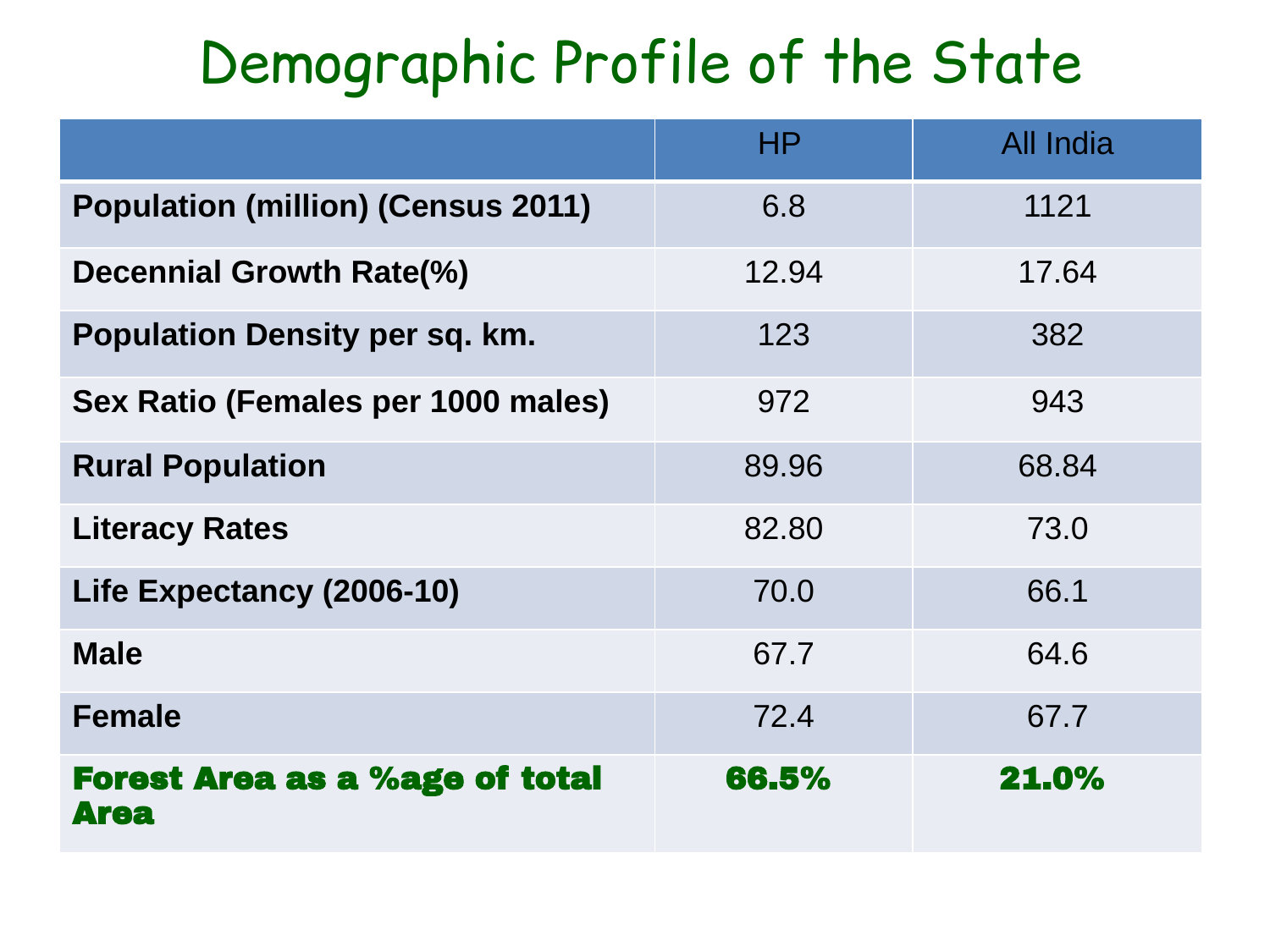

# Demographic Profile of the State
|  | HP | All India |
| --- | --- | --- |
| Population (million) (Census 2011) | 6.8 | 1121 |
| Decennial Growth Rate(%) | 12.94 | 17.64 |
| Population Density per sq. km. | 123 | 382 |
| Sex Ratio (Females per 1000 males) | 972 | 943 |
| Rural Population | 89.96 | 68.84 |
| Literacy Rates | 82.80 | 73.0 |
| Life Expectancy (2006-10) | 70.0 | 66.1 |
| Male | 67.7 | 64.6 |
| Female | 72.4 | 67.7 |
| Forest Area as a %age of total Area | 66.5% | 21.0% |